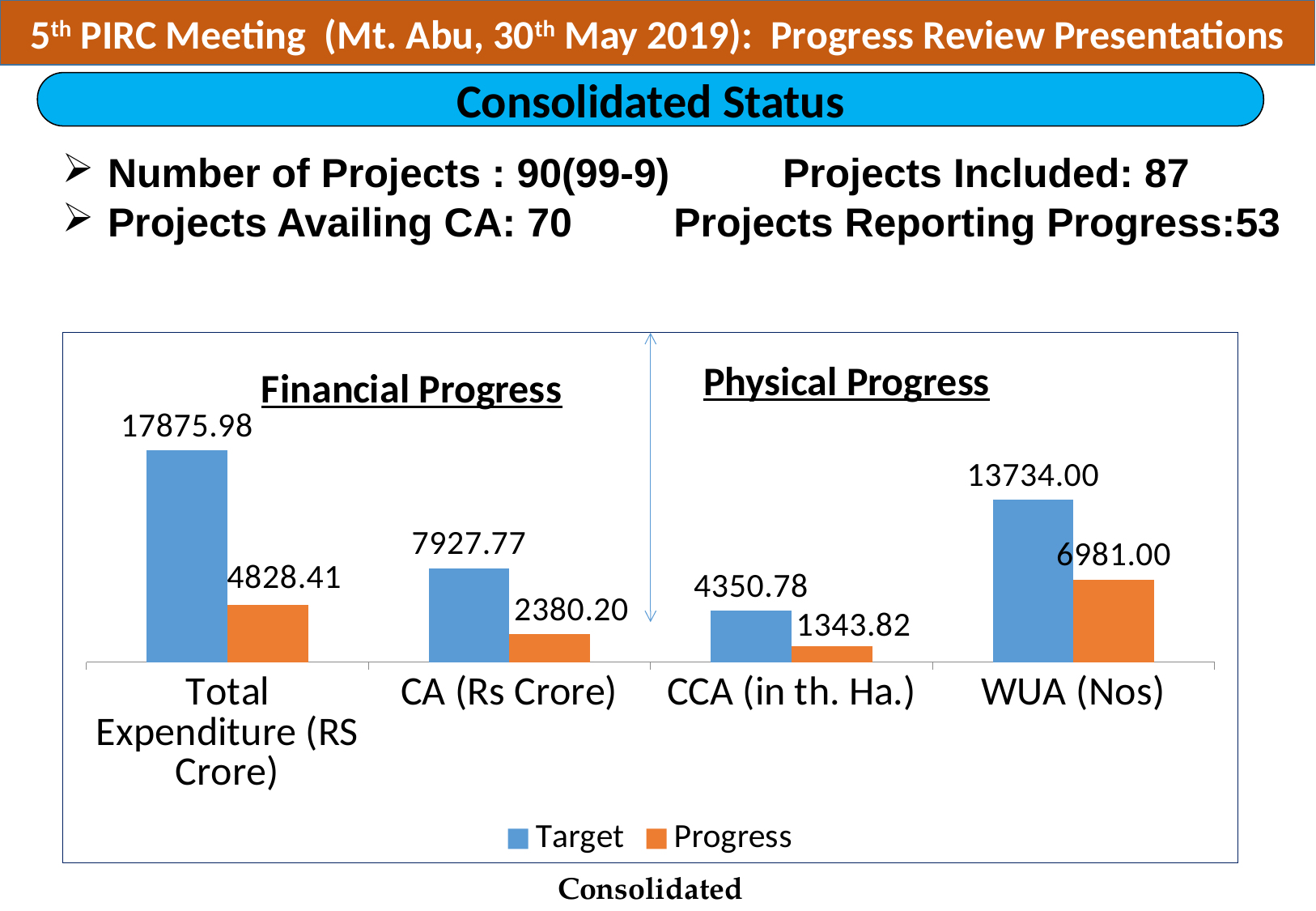

5th PIRC Meeting  (Mt. Abu, 30th May 2019):  Progress Review Presentations

Consolidated Status
| Number of Projects : 90(99-9) Projects Included: 87 Projects Availing CA: 70 Projects Reporting Progress:53 |
| --- |

### Chart: Financial Progress

| Category | Target | Progress |
|---|---|---|
| Total Expenditure (RS Crore) | 17875.98000000002 | 4828.41 |
| CA (Rs Crore) | 7927.77 | 2380.2 |
| CCA (in th. Ha.) | 4350.78 | 1343.82 |
| WUA (Nos) | 13734.0 | 6981.0 |
Physical Progress
Consolidated